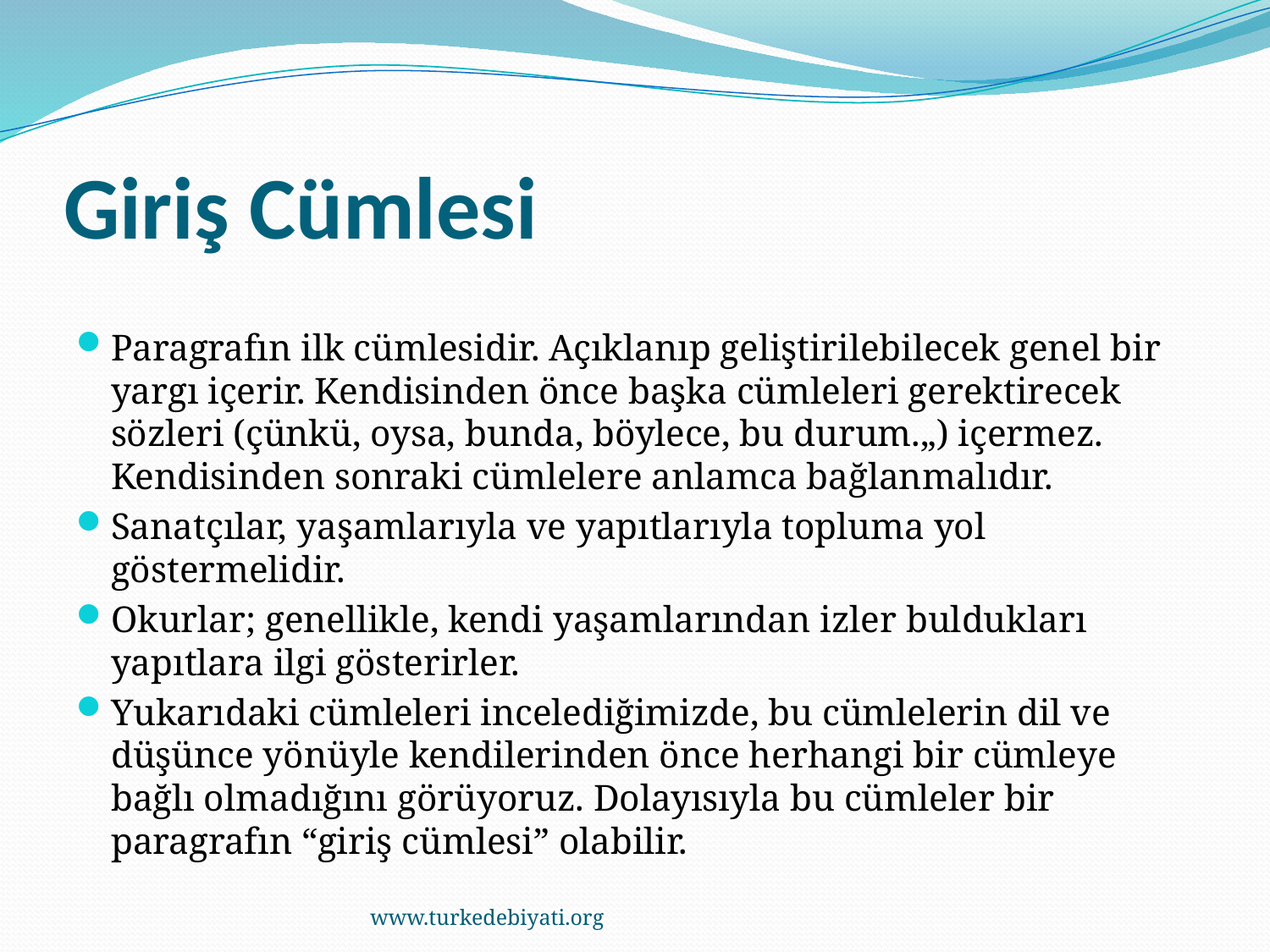

# Giriş Cümlesi

Paragrafın ilk cümlesidir. Açıklanıp geliştirilebilecek genel bir yargı içerir. Kendisinden önce başka cümleleri gerektirecek sözleri (çünkü, oysa, bunda, böylece, bu durum.„) içermez. Kendisinden sonraki cümlelere anlamca bağlanmalıdır.
Sanatçılar, yaşamlarıyla ve yapıtlarıyla topluma yol göstermelidir.
Okurlar; genellikle, kendi yaşamlarından izler buldukları yapıtlara ilgi gösterirler.
Yukarıdaki cümleleri incelediğimizde, bu cümlelerin dil ve düşünce yönüyle kendilerinden önce herhangi bir cümleye bağlı olmadığını görüyoruz. Dolayısıyla bu cümleler bir paragrafın “giriş cümlesi” olabilir.

www.turkedebiyati.org